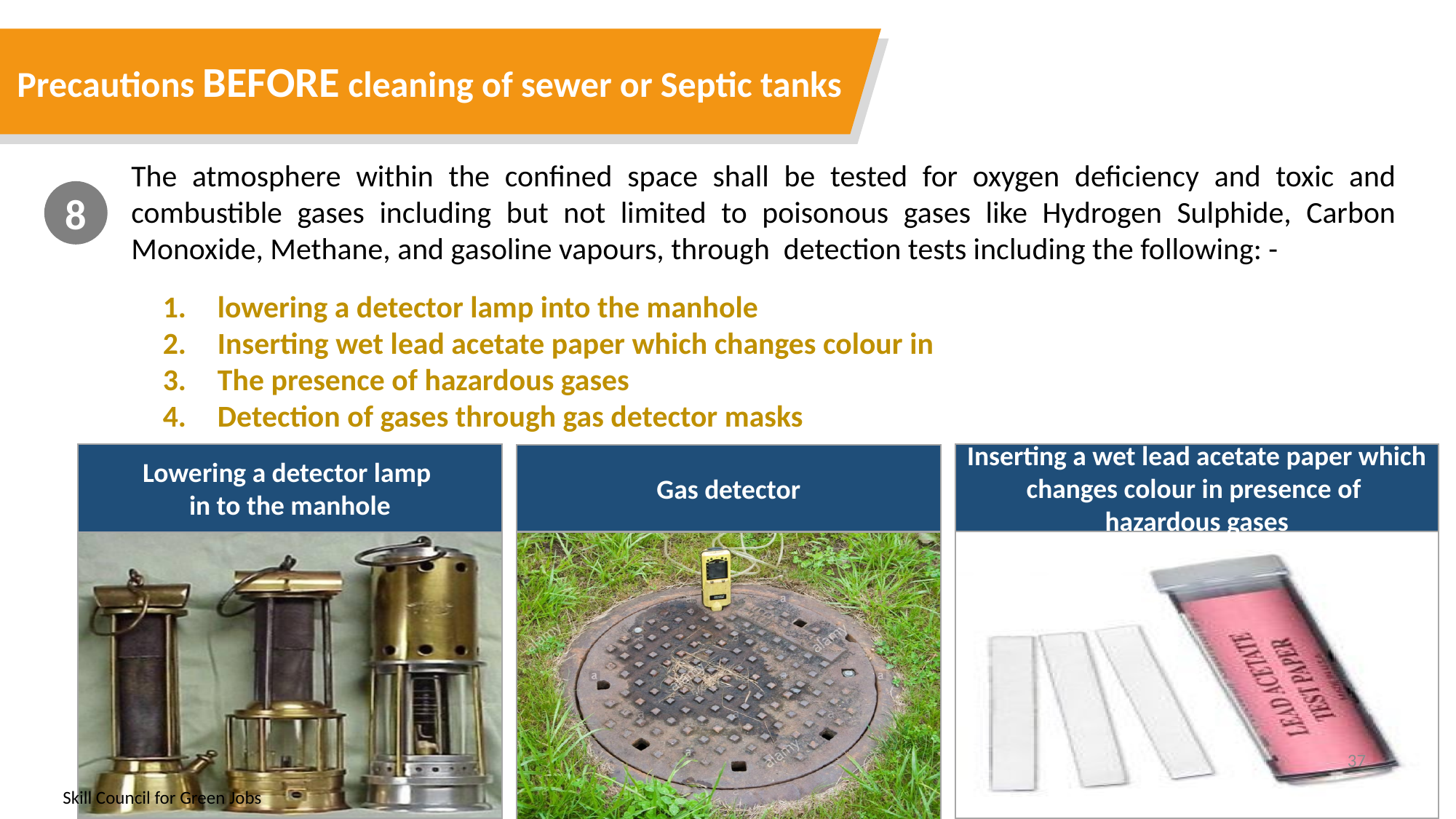

Precautions BEFORE cleaning of sewer or Septic tanks

The atmosphere within the confined space shall be tested for oxygen deficiency and toxic and combustible gases including but not limited to poisonous gases like Hydrogen Sulphide, Carbon Monoxide, Methane, and gasoline vapours, through  detection tests including the following: -

lowering a detector lamp into the manhole
Inserting wet lead acetate paper which changes colour in
The presence of hazardous gases
Detection of gases through gas detector masks
8
Lowering a detector lamp
in to the manhole
Inserting a wet lead acetate paper which changes colour in presence of  hazardous gases
Gas detector

37
Skill Council for Green Jobs